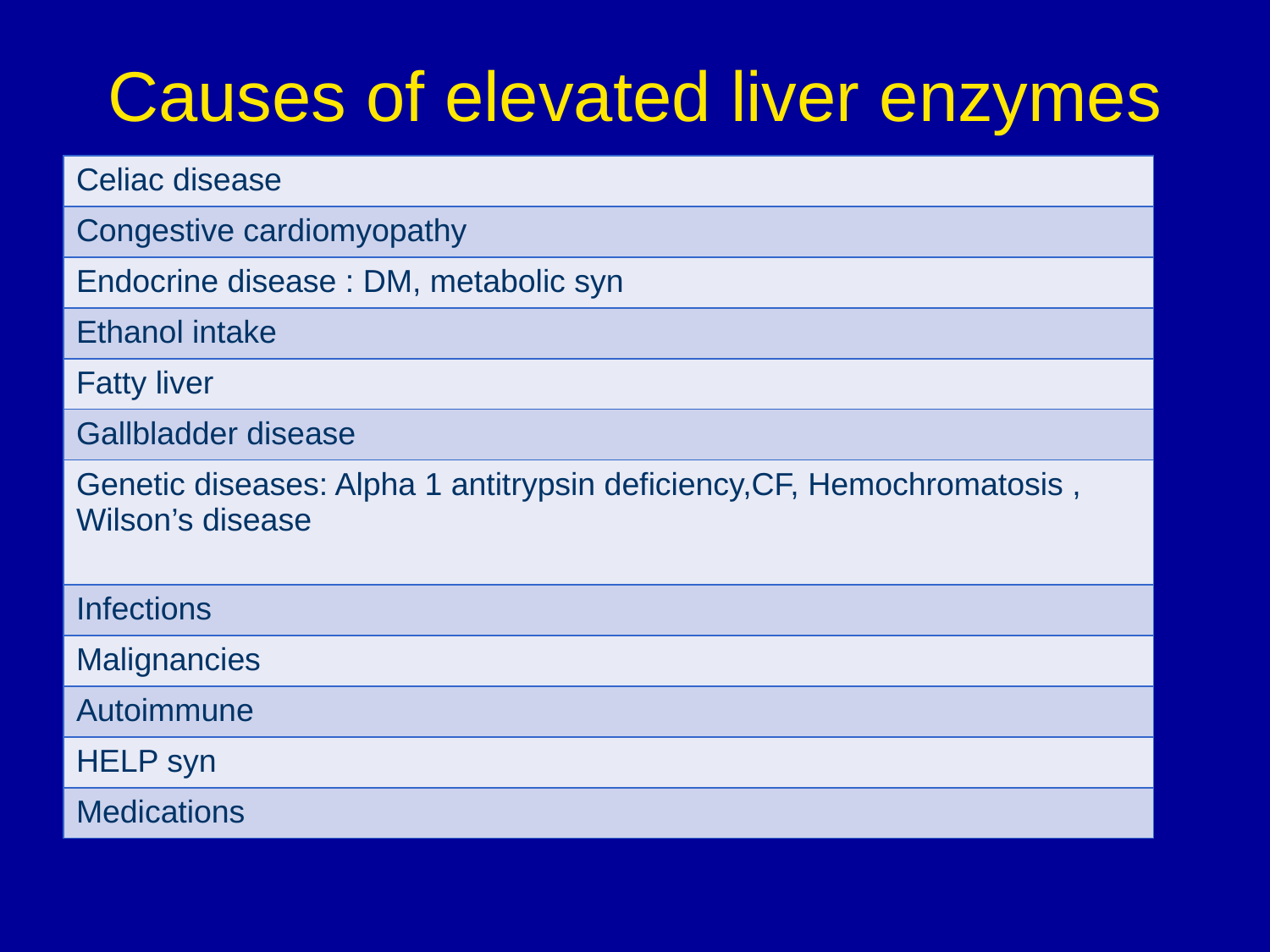

# Causes of elevated liver enzymes
| Celiac disease |
| --- |
| Congestive cardiomyopathy |
| Endocrine disease : DM, metabolic syn |
| Ethanol intake |
| Fatty liver |
| Gallbladder disease |
| Genetic diseases: Alpha 1 antitrypsin deficiency,CF, Hemochromatosis , Wilson’s disease |
| Infections |
| Malignancies |
| Autoimmune |
| HELP syn |
| Medications |